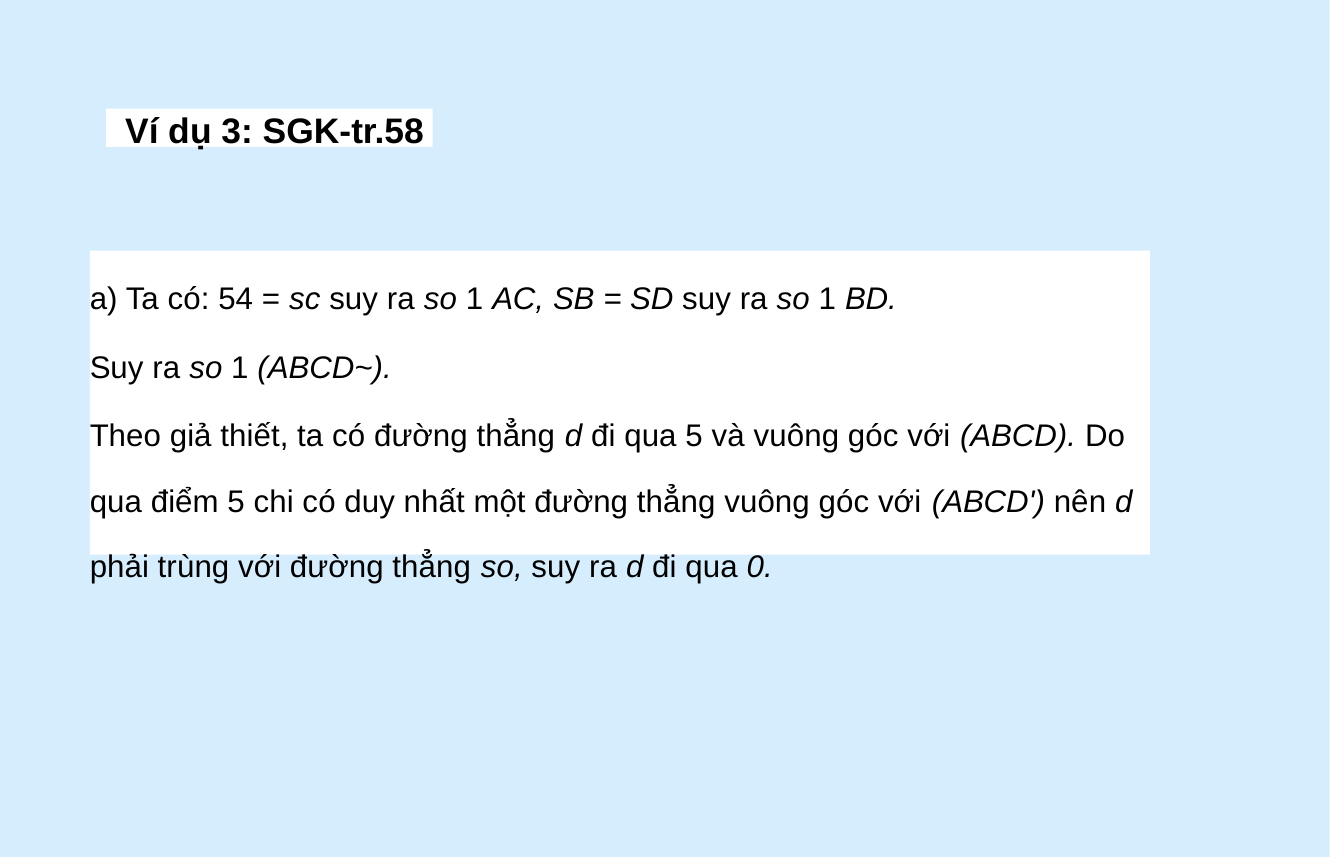

Ví dụ 3: SGK-tr.58
a) Ta có: 54 = sc suy ra so 1 AC, SB = SD suy ra so 1 BD.
Suy ra so 1 (ABCD~).
Theo giả thiết, ta có đường thẳng d đi qua 5 và vuông góc với (ABCD). Do qua điểm 5 chi có duy nhất một đường thẳng vuông góc với (ABCD') nên d phải trùng với đường thẳng so, suy ra d đi qua 0.